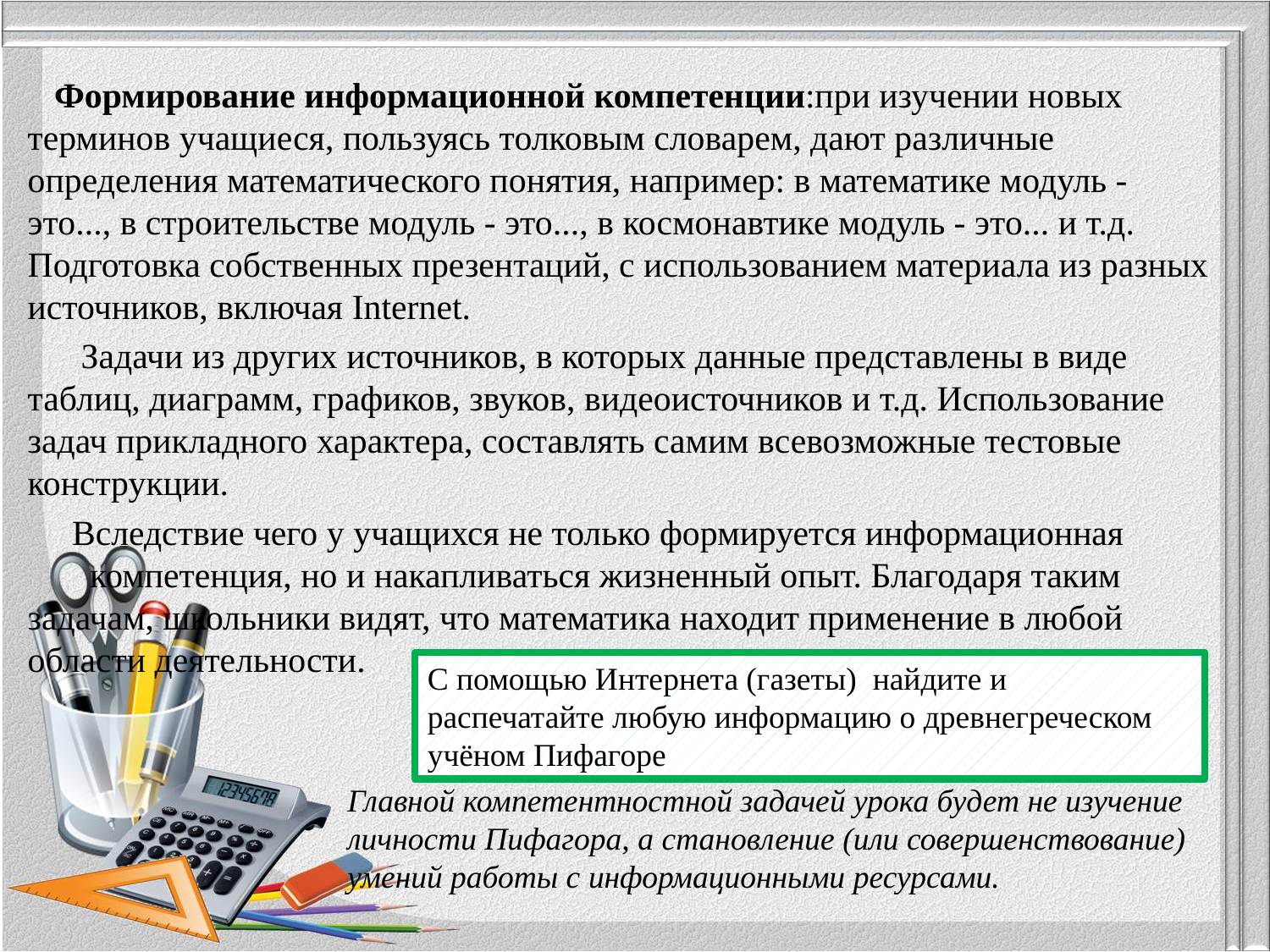

Формирование информационной компетенции:при изучении новых терминов учащиеся, пользуясь толковым словарем, дают различные определения математического понятия, например: в математике модуль - это..., в строительстве модуль - это..., в космонавтике модуль - это... и т.д. Подготовка собственных презентаций, с использованием материала из разных источников, включая Internet.
      Задачи из других источников, в которых данные представлены в виде таблиц, диаграмм, графиков, звуков, видеоисточников и т.д. Использование задач прикладного характера, составлять самим всевозможные тестовые конструкции.
     Вследствие чего у учащихся не только формируется информационная                 компетенция, но и накапливаться жизненный опыт. Благодаря таким задачам, школьники видят, что математика находит применение в любой области деятельности.

С помощью Интернета (газеты)  найдите и распечатайте любую информацию о древнегреческом учёном Пифагоре
Главной компетентностной задачей урока будет не изучение личности Пифагора, а становление (или совершенствование) умений работы с информационными ресурсами.